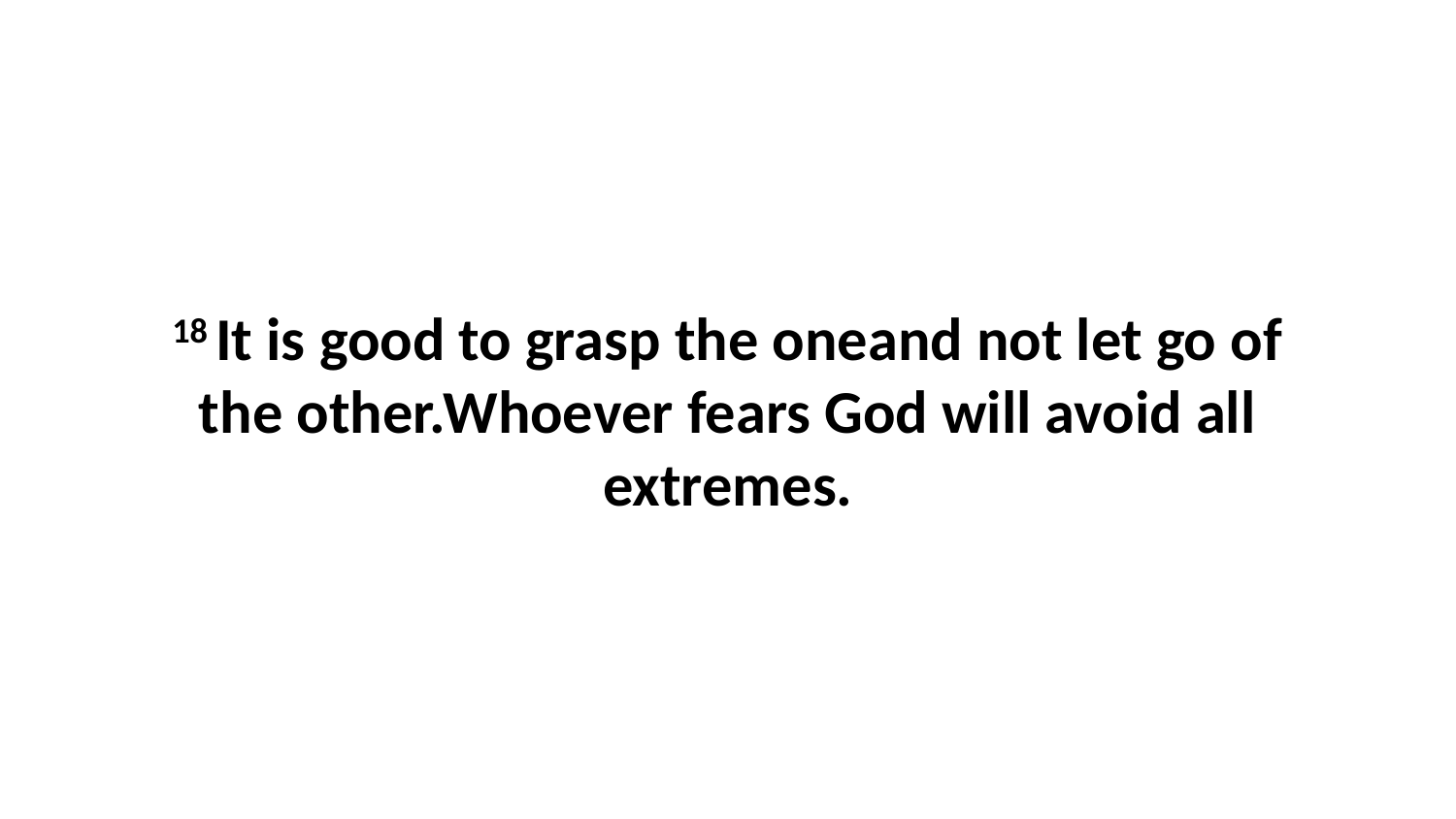

18 It is good to grasp the oneand not let go of the other.Whoever fears God will avoid all extremes.